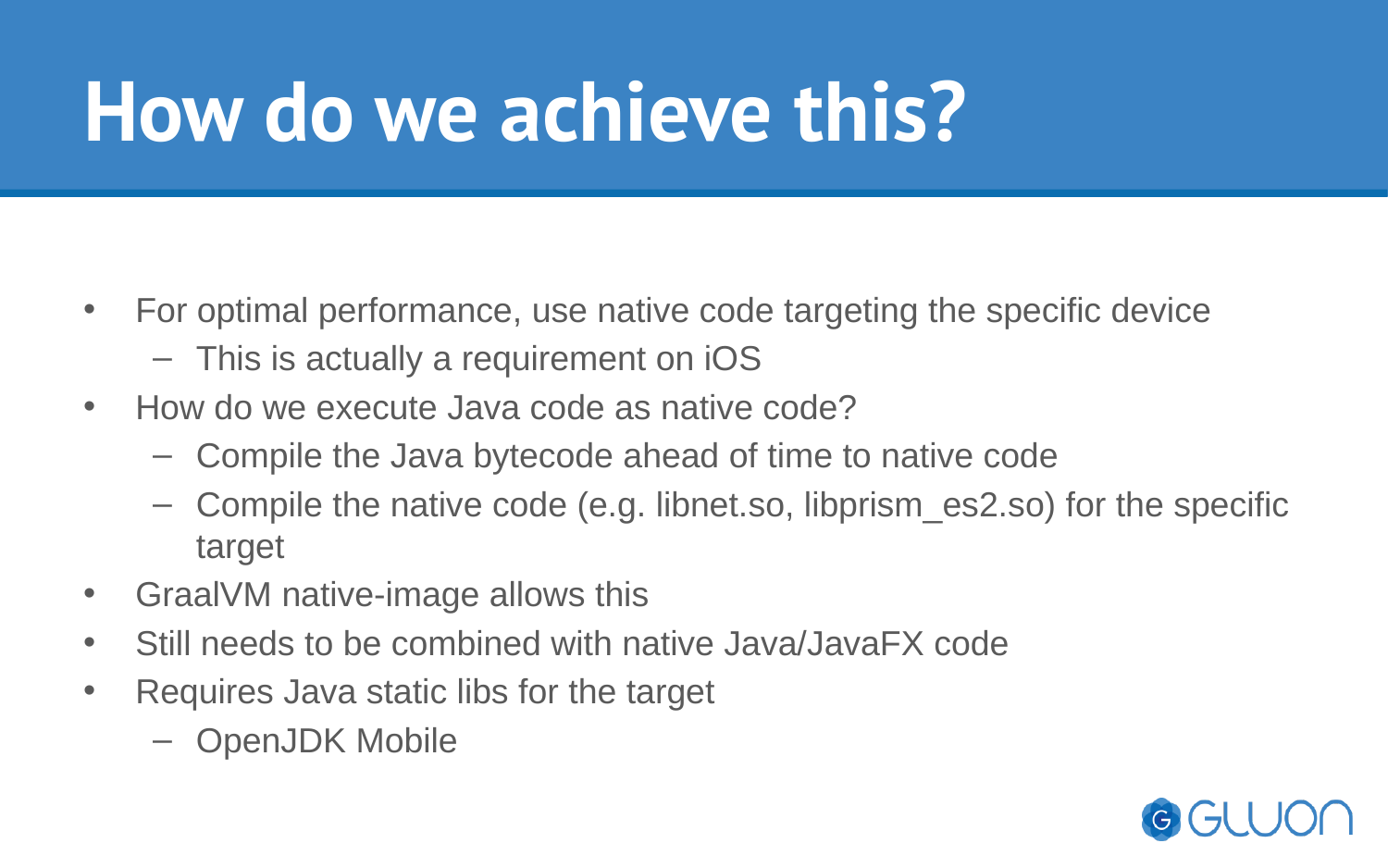

# How do we achieve this?
For optimal performance, use native code targeting the specific device
This is actually a requirement on iOS
How do we execute Java code as native code?
Compile the Java bytecode ahead of time to native code
Compile the native code (e.g. libnet.so, libprism_es2.so) for the specific target
GraalVM native-image allows this
Still needs to be combined with native Java/JavaFX code
Requires Java static libs for the target
OpenJDK Mobile